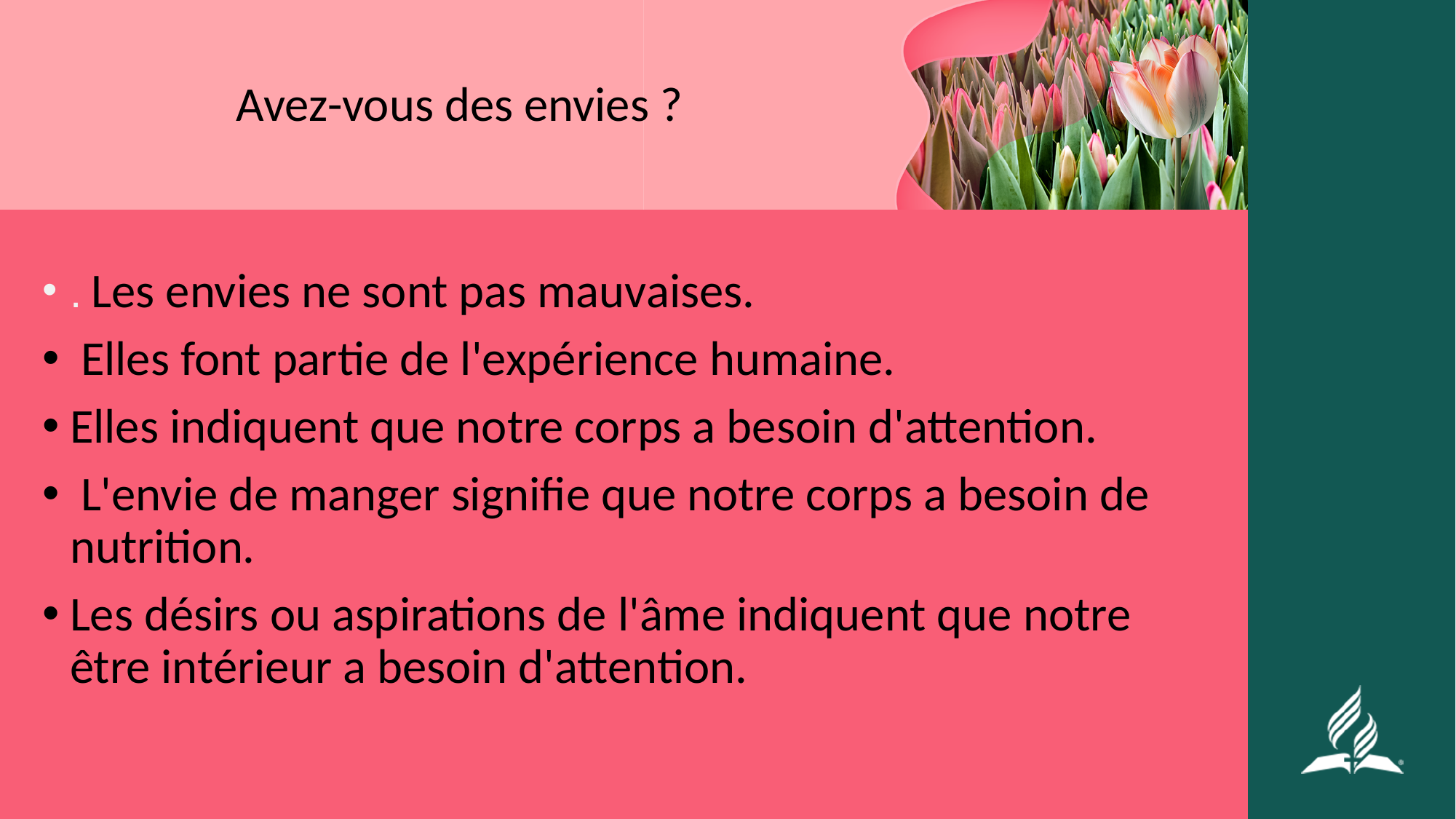

# Avez-vous des envies ?
. Les envies ne sont pas mauvaises.
 Elles font partie de l'expérience humaine.
Elles indiquent que notre corps a besoin d'attention.
 L'envie de manger signifie que notre corps a besoin de nutrition.
Les désirs ou aspirations de l'âme indiquent que notre être intérieur a besoin d'attention.